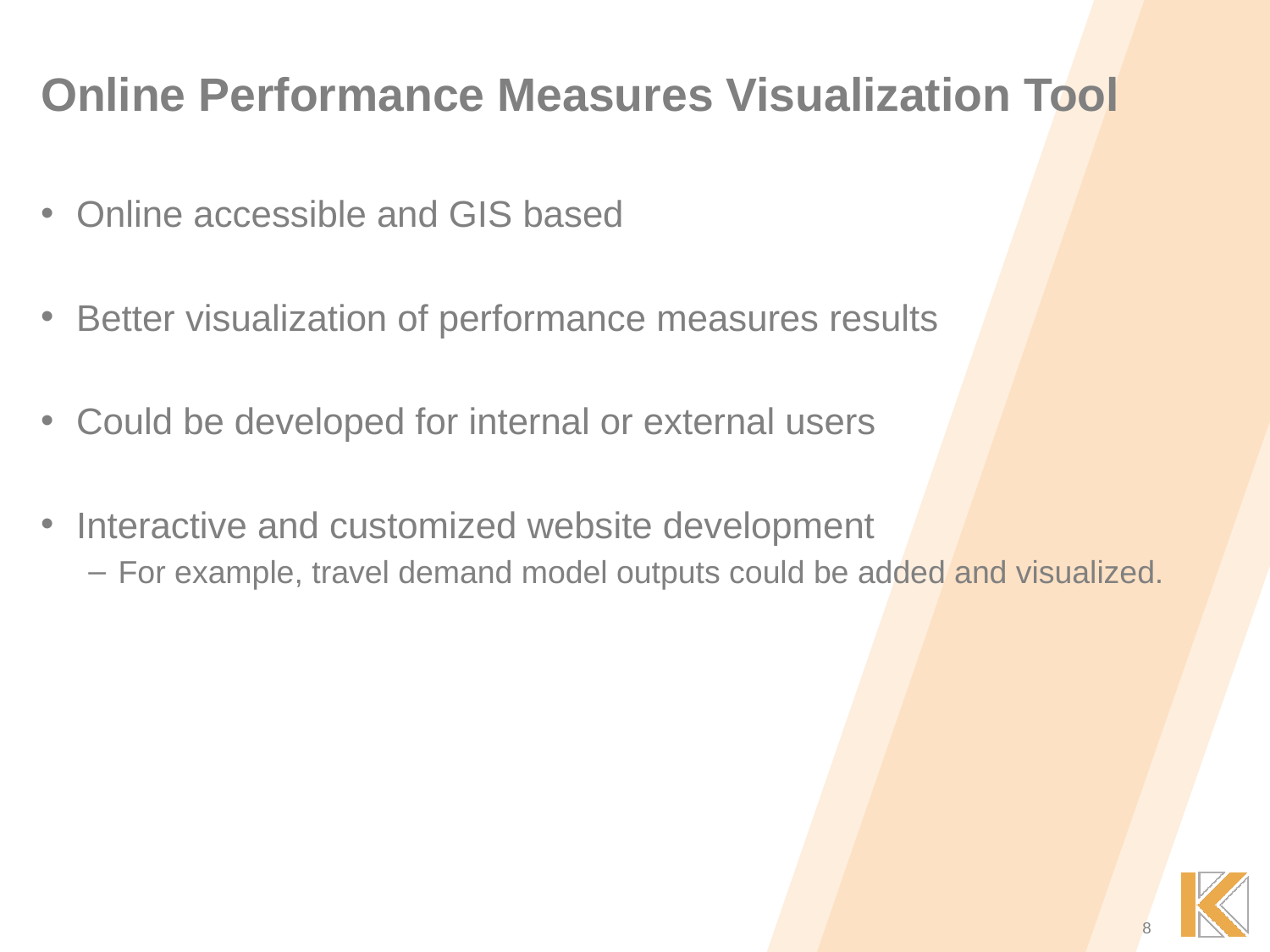

# Online Performance Measures Visualization Tool
Online accessible and GIS based

Better visualization of performance measures results

Could be developed for internal or external users

Interactive and customized website development
For example, travel demand model outputs could be added and visualized.
8